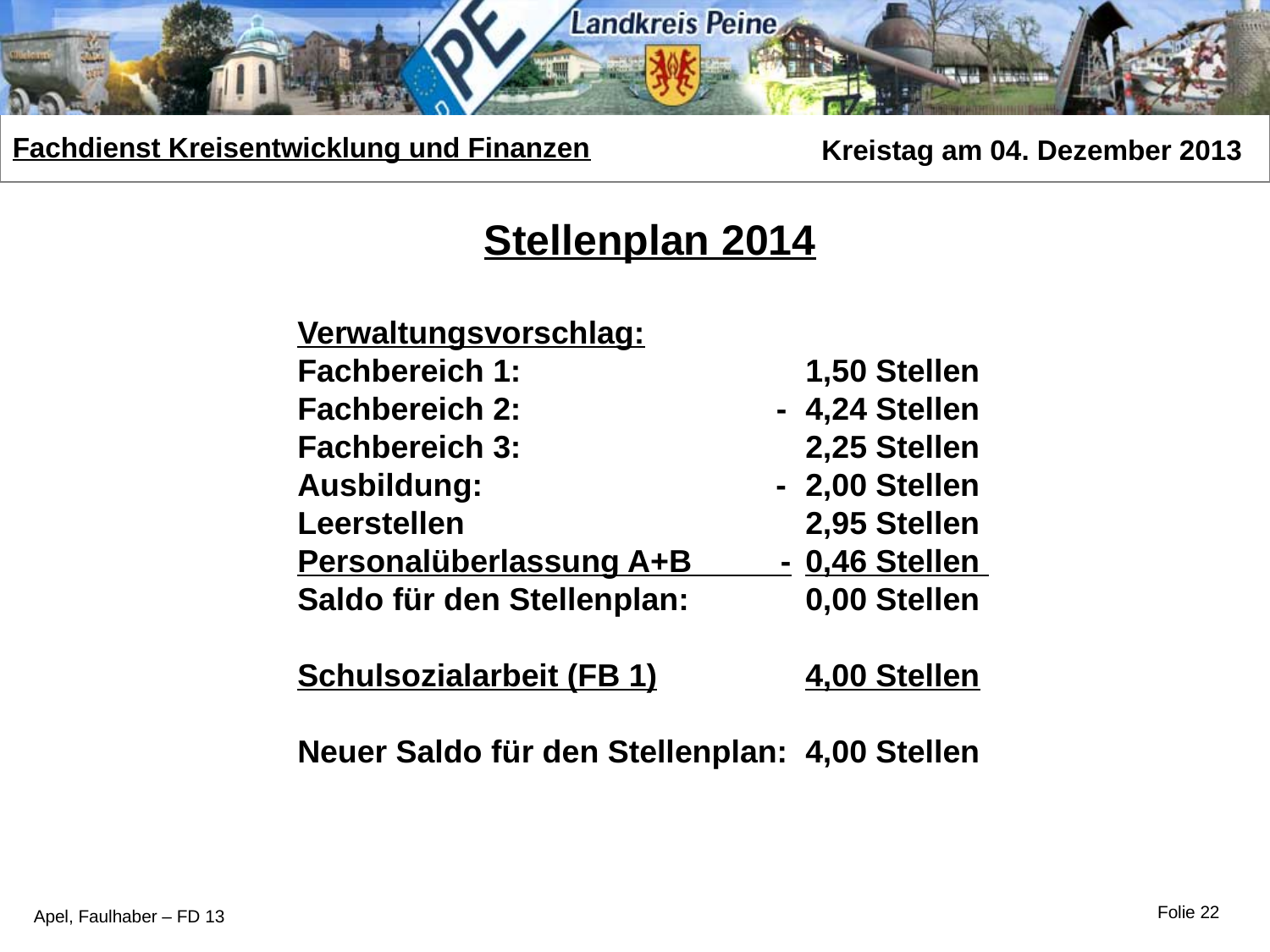

Stellenplan 2014
Verwaltungsvorschlag:
Fachbereich 1: 			1,50 Stellen
Fachbereich 2: 	          	           -	4,24 Stellen
Fachbereich 3:    		2,25 Stellen
Ausbildung:                   	           -	2,00 Stellen
Leerstellen 			2,95 Stellen
Personalüberlassung A+B          -	0,46 Stellen
Saldo für den Stellenplan: 	0,00 Stellen

Schulsozialarbeit (FB 1)		4,00 Stellen

Neuer Saldo für den Stellenplan: 	4,00 Stellen